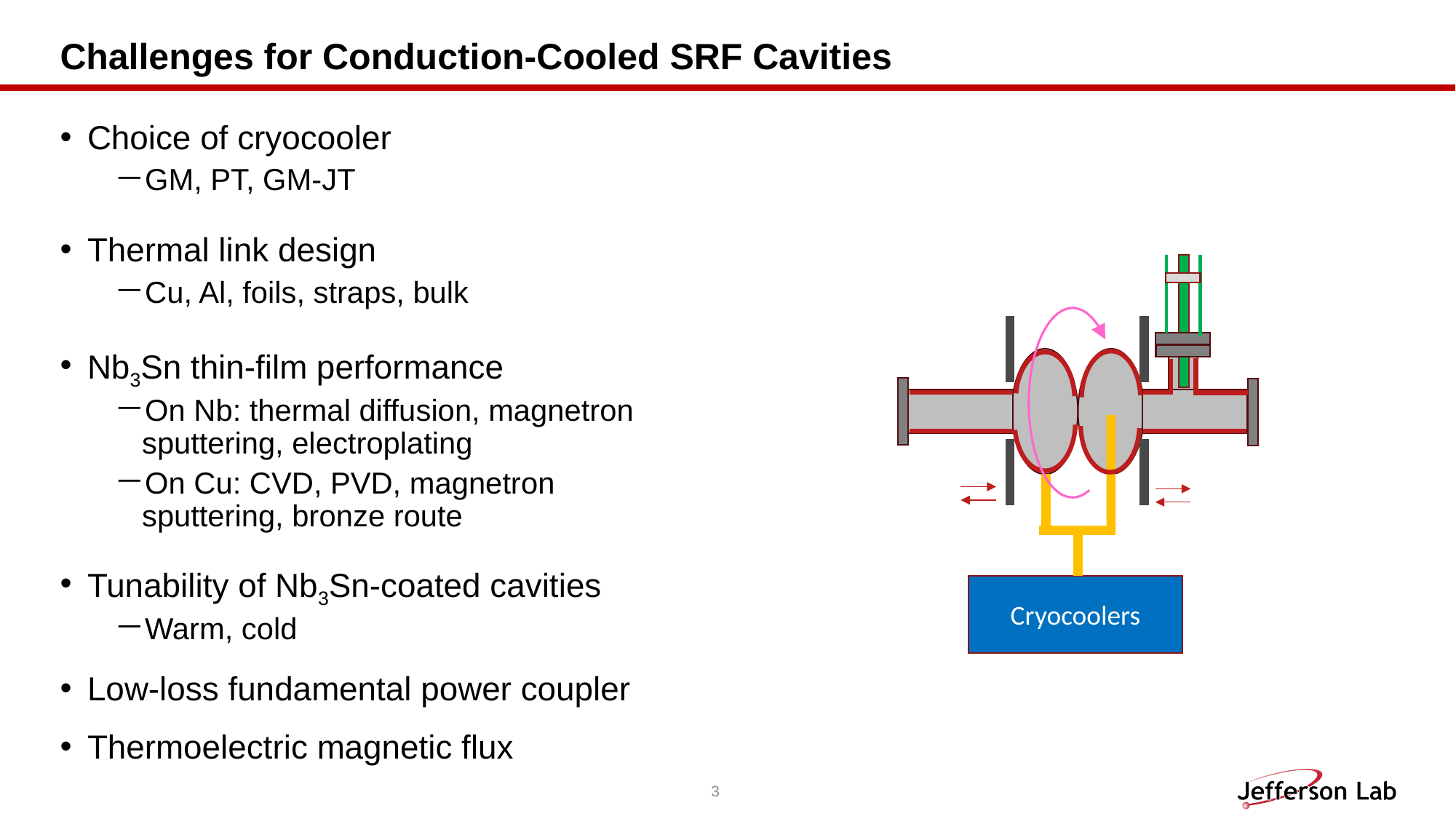

# Challenges for Conduction-Cooled SRF Cavities
Choice of cryocooler
GM, PT, GM-JT
Thermal link design
Cu, Al, foils, straps, bulk

Nb3Sn thin-film performance
On Nb: thermal diffusion, magnetron sputtering, electroplating
On Cu: CVD, PVD, magnetron sputtering, bronze route

Tunability of Nb3Sn-coated cavities
Warm, cold
Cryocoolers
Low-loss fundamental power coupler
Thermoelectric magnetic flux
3